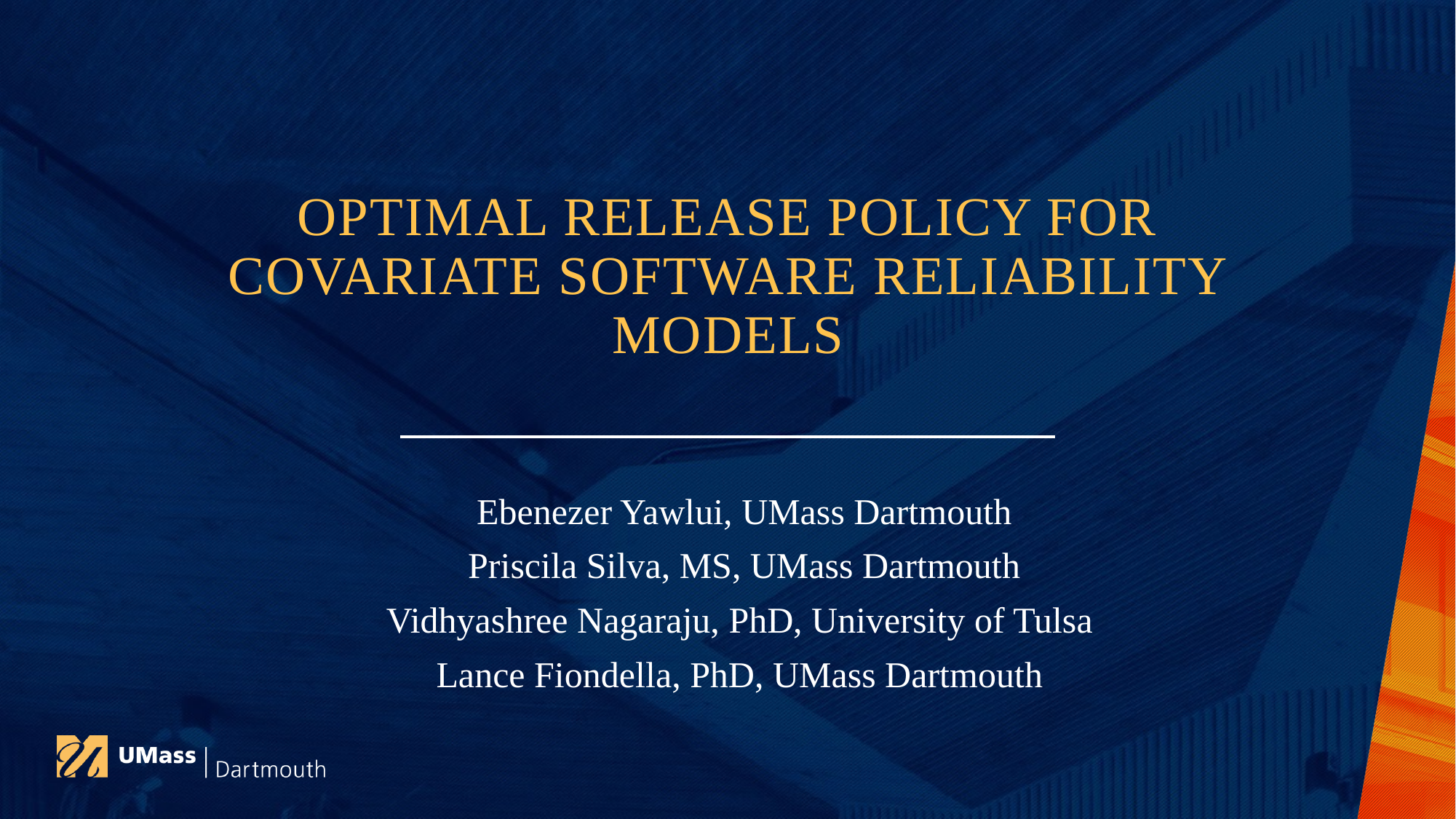

# Optimal Release Policy for Covariate Software Reliability Models
Ebenezer Yawlui, UMass Dartmouth
Priscila Silva, MS, UMass Dartmouth
Vidhyashree Nagaraju, PhD, University of Tulsa
Lance Fiondella, PhD, UMass Dartmouth